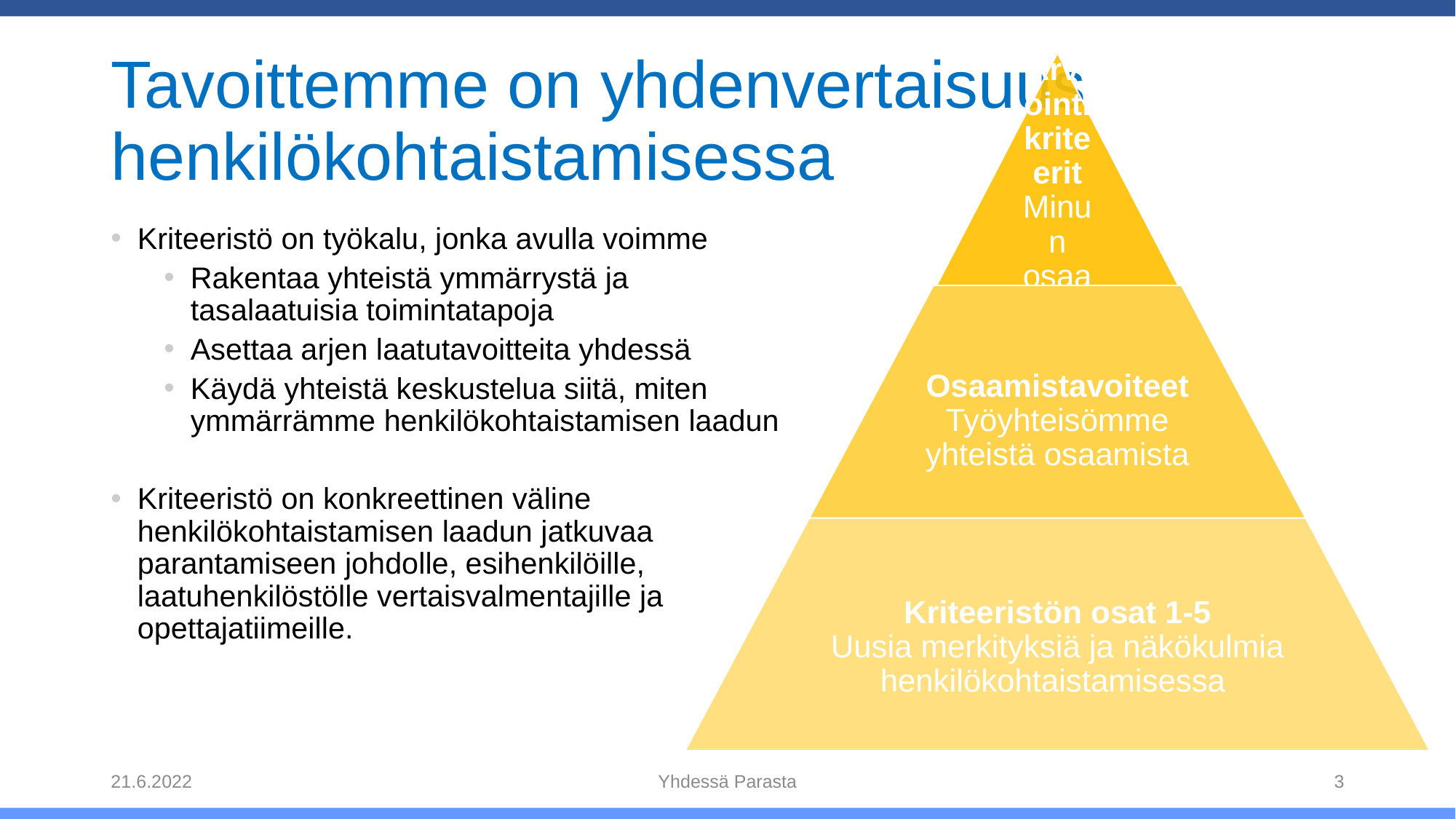

# Tavoittemme on yhdenvertaisuus henkilökohtaistamisessa
Arviointikriteerit Minun osaamistani
Osaamistavoiteet Työyhteisömme yhteistä osaamista
Kriteeristön osat 1-5
Uusia merkityksiä ja näkökulmia henkilökohtaistamisessa
Kriteeristö on työkalu, jonka avulla voimme
Rakentaa yhteistä ymmärrystä ja tasalaatuisia toimintatapoja
Asettaa arjen laatutavoitteita yhdessä
Käydä yhteistä keskustelua siitä, miten ymmärrämme henkilökohtaistamisen laadun
Kriteeristö on konkreettinen väline henkilökohtaistamisen laadun jatkuvaa parantamiseen johdolle, esihenkilöille, laatuhenkilöstölle vertaisvalmentajille ja opettajatiimeille.
21.6.2022
Yhdessä Parasta
3